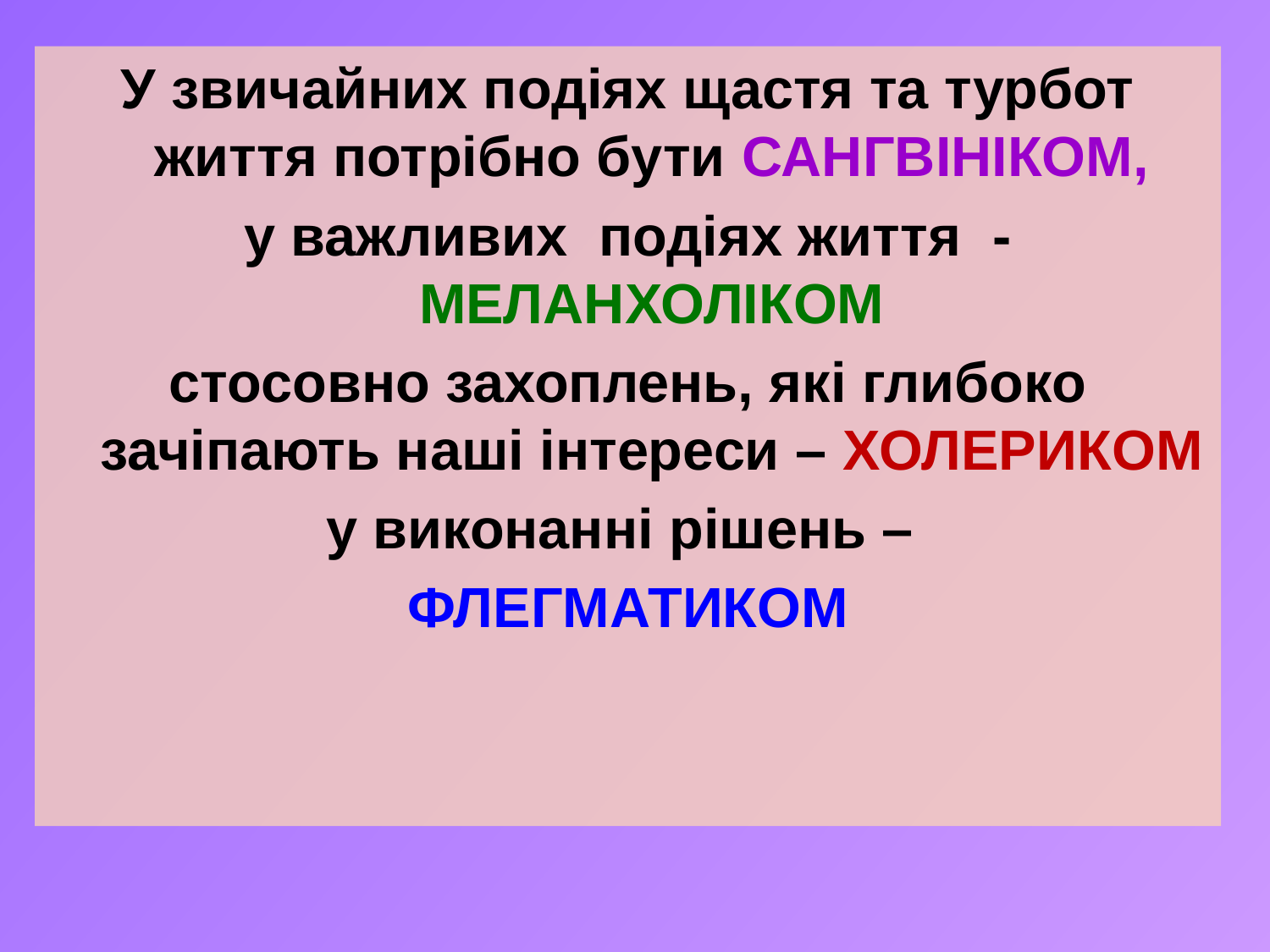

У звичайних подіях щастя та турбот життя потрібно бути САНГВІНІКОМ,
у важливих  подіях життя  -МЕЛАНХОЛІКОМ
стосовно захоплень, які глибоко зачіпають наші інтереси – ХОЛЕРИКОМ
у виконанні рішень –
ФЛЕГМАТИКОМ